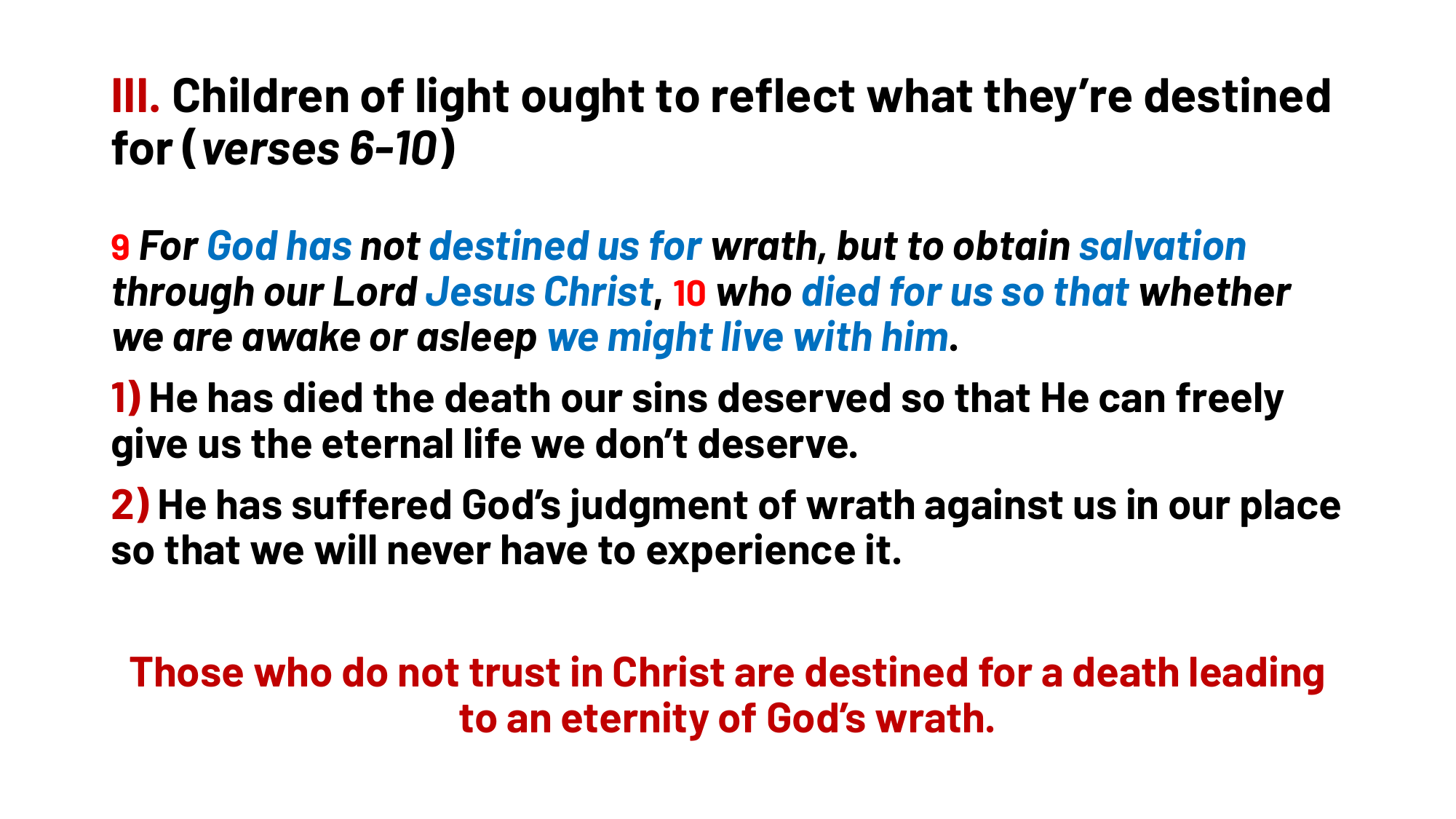

# III. Children of light ought to reflect what they’re destined for (verses 6-10)
9 For God has not destined us for wrath, but to obtain salvation through our Lord Jesus Christ, 10 who died for us so that whether we are awake or asleep we might live with him.
1) He has died the death our sins deserved so that He can freely give us the eternal life we don’t deserve.
2) He has suffered God’s judgment of wrath against us in our place so that we will never have to experience it.

Those who do not trust in Christ are destined for a death leading to an eternity of God’s wrath.